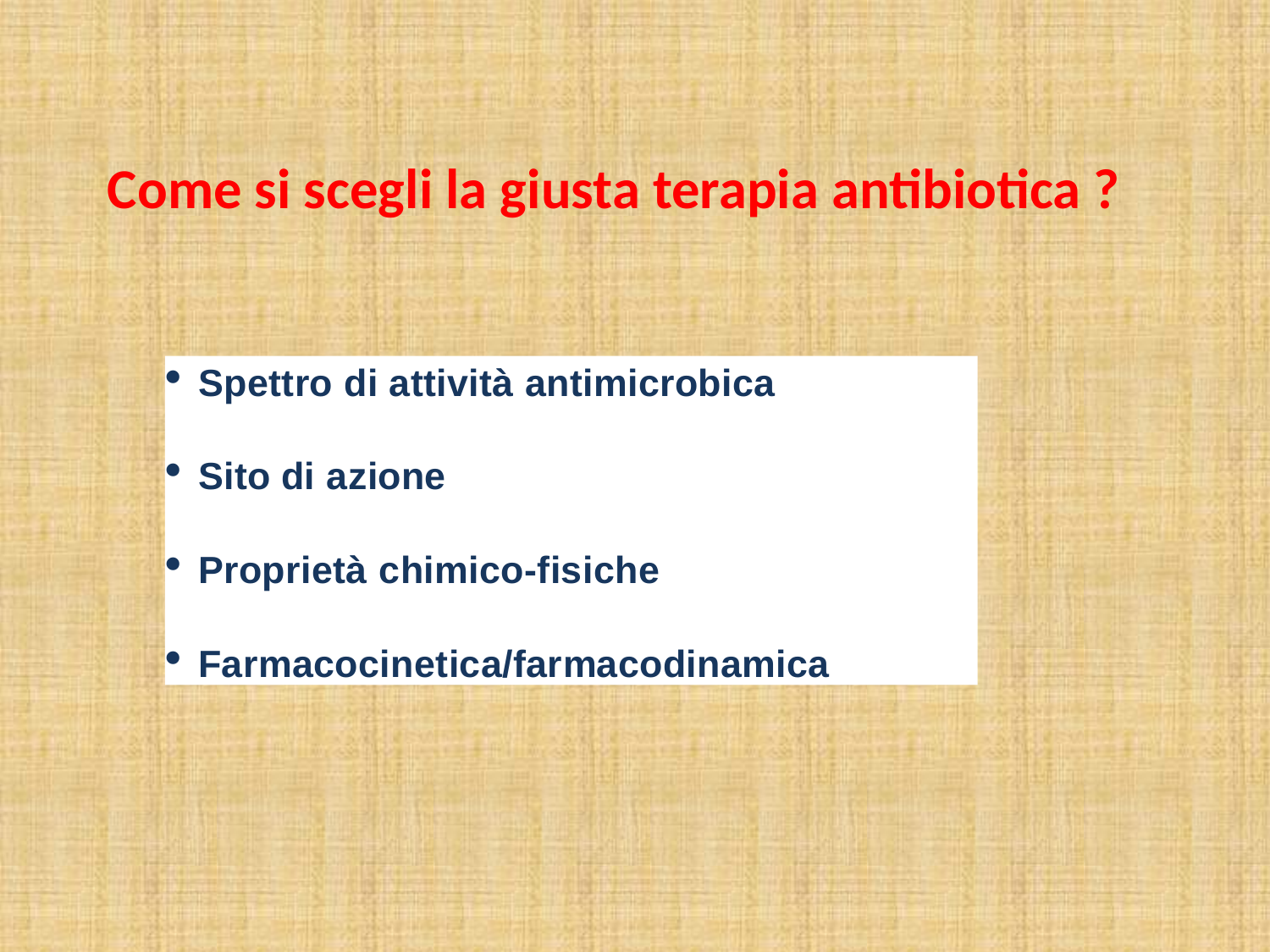

Come si scegli la giusta terapia antibiotica ?
Spettro di attività antimicrobica

Sito di azione

Proprietà chimico-fisiche

Farmacocinetica/farmacodinamica